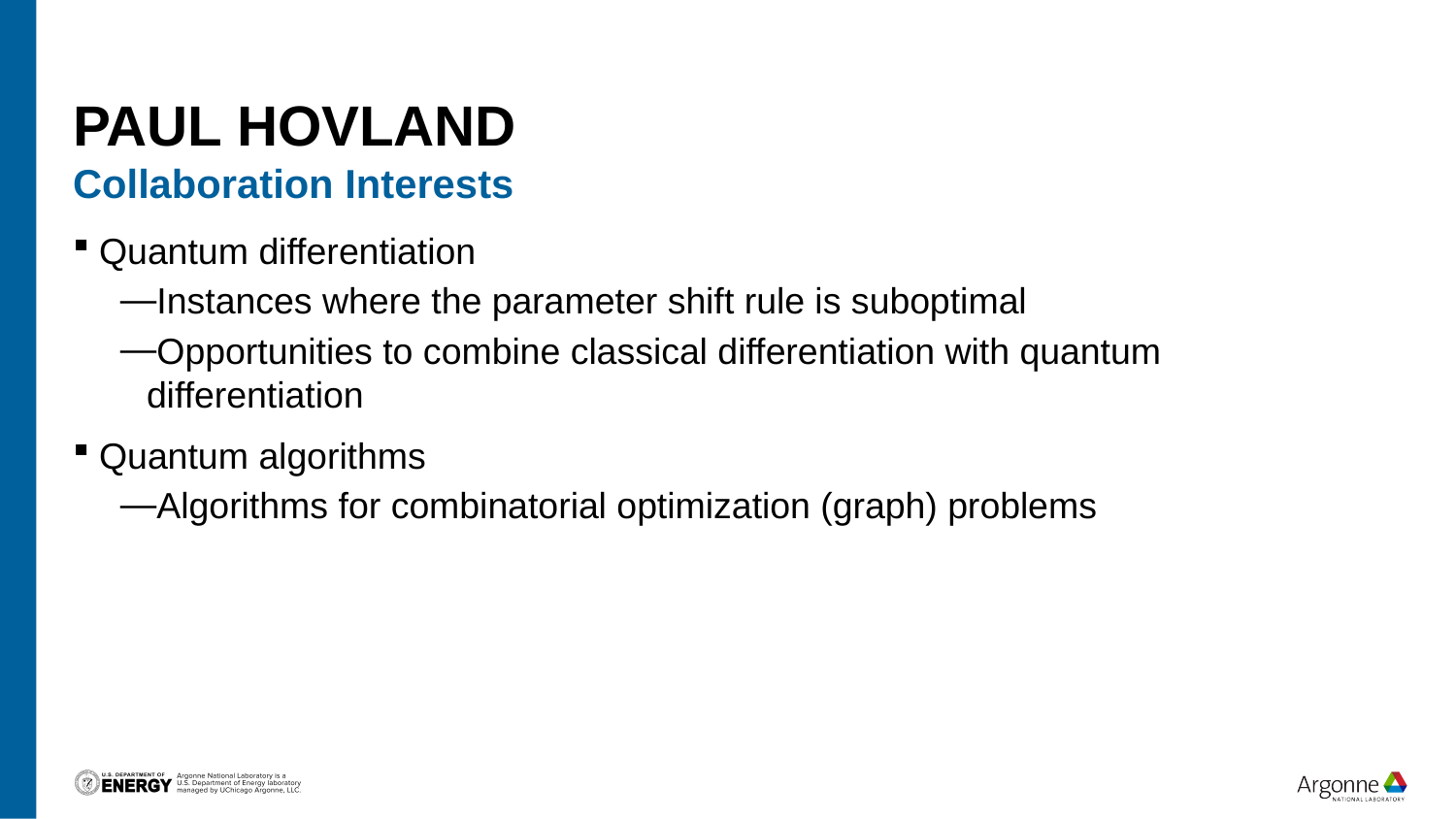

# Paul Hovland
Collaboration Interests
Quantum differentiation
Instances where the parameter shift rule is suboptimal
Opportunities to combine classical differentiation with quantum differentiation
Quantum algorithms
Algorithms for combinatorial optimization (graph) problems